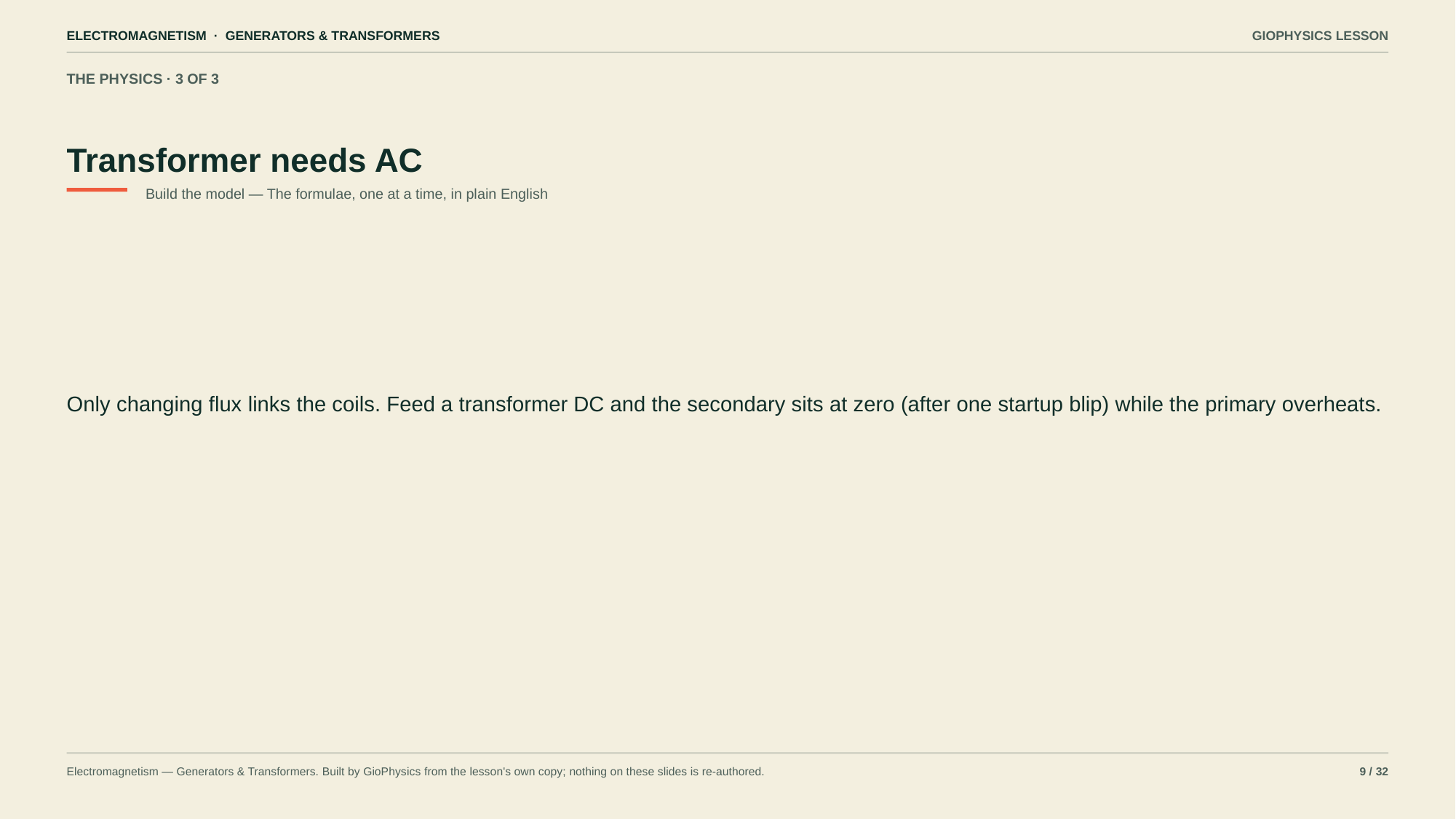

ELECTROMAGNETISM  ·  GENERATORS & TRANSFORMERS
GIOPHYSICS LESSON

THE PHYSICS · 3 OF 3
Transformer needs AC
Build the model — The formulae, one at a time, in plain English

Only changing flux links the coils. Feed a transformer DC and the secondary sits at zero (after one startup blip) while the primary overheats.

Electromagnetism — Generators & Transformers. Built by GioPhysics from the lesson's own copy; nothing on these slides is re-authored.
9 / 32